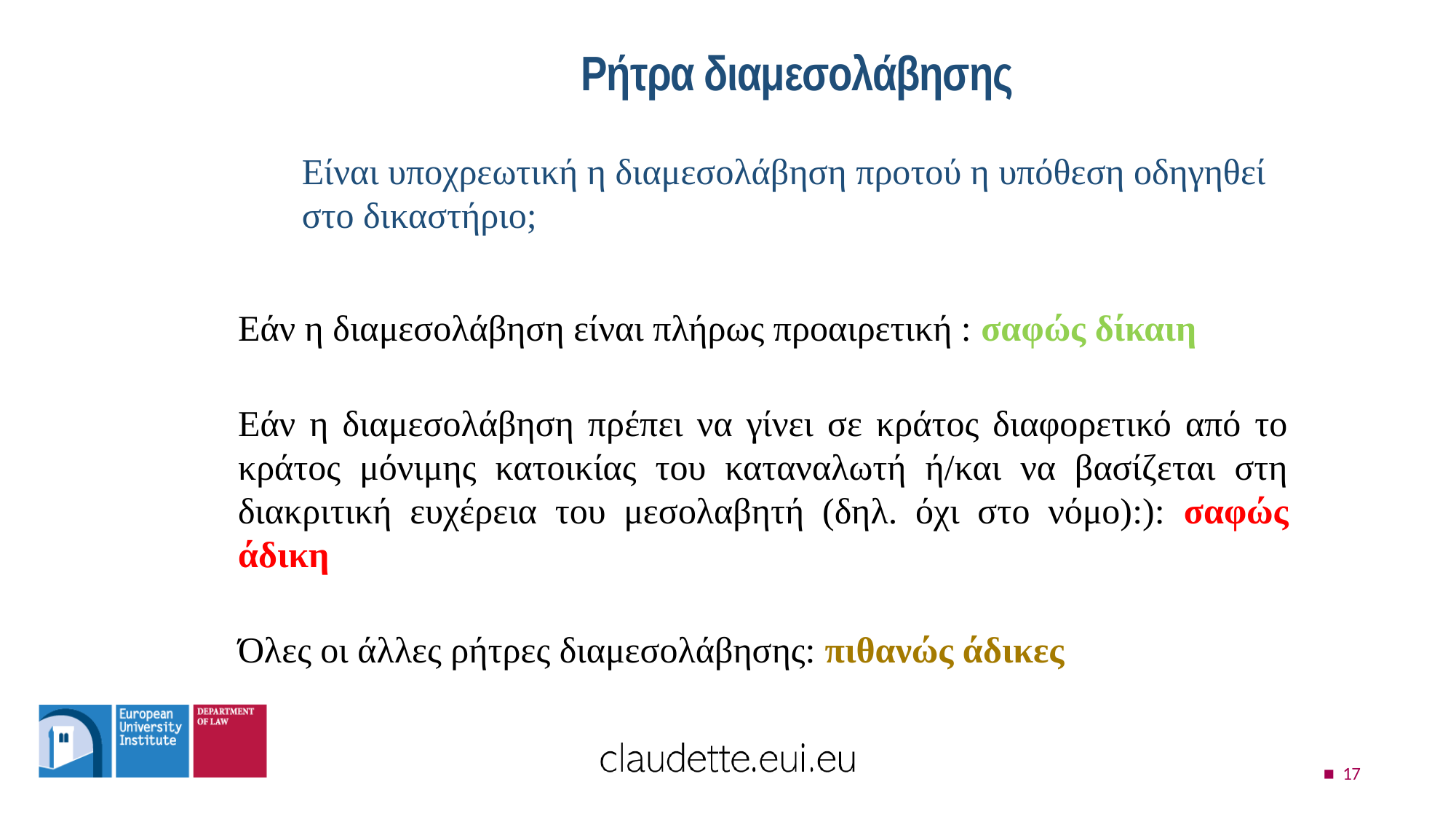

# Ρήτρα διαμεσολάβησης

Είναι υποχρεωτική η διαμεσολάβηση προτού η υπόθεση οδηγηθεί στο δικαστήριο;

Εάν η διαμεσολάβηση είναι πλήρως προαιρετική : σαφώς δίκαιη

Εάν η διαμεσολάβηση πρέπει να γίνει σε κράτος διαφορετικό από το κράτος μόνιμης κατοικίας του καταναλωτή ή/και να βασίζεται στη διακριτική ευχέρεια του μεσολαβητή (δηλ. όχι στο νόμο):): σαφώς άδικη

Όλες οι άλλες ρήτρες διαμεσολάβησης: πιθανώς άδικες
■ 17